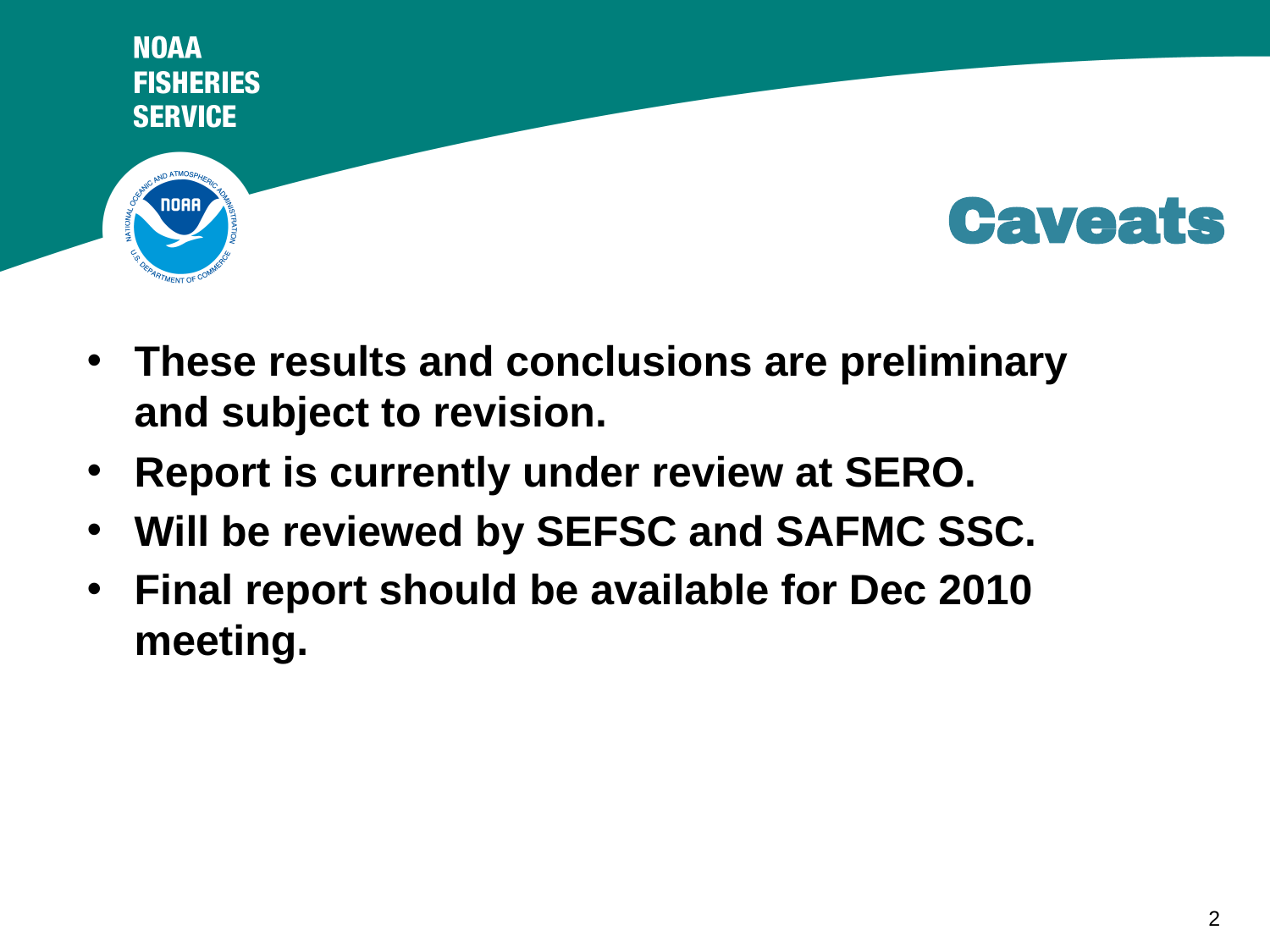

Caveats
These results and conclusions are preliminary and subject to revision.
Report is currently under review at SERO.
Will be reviewed by SEFSC and SAFMC SSC.
Final report should be available for Dec 2010 meeting.